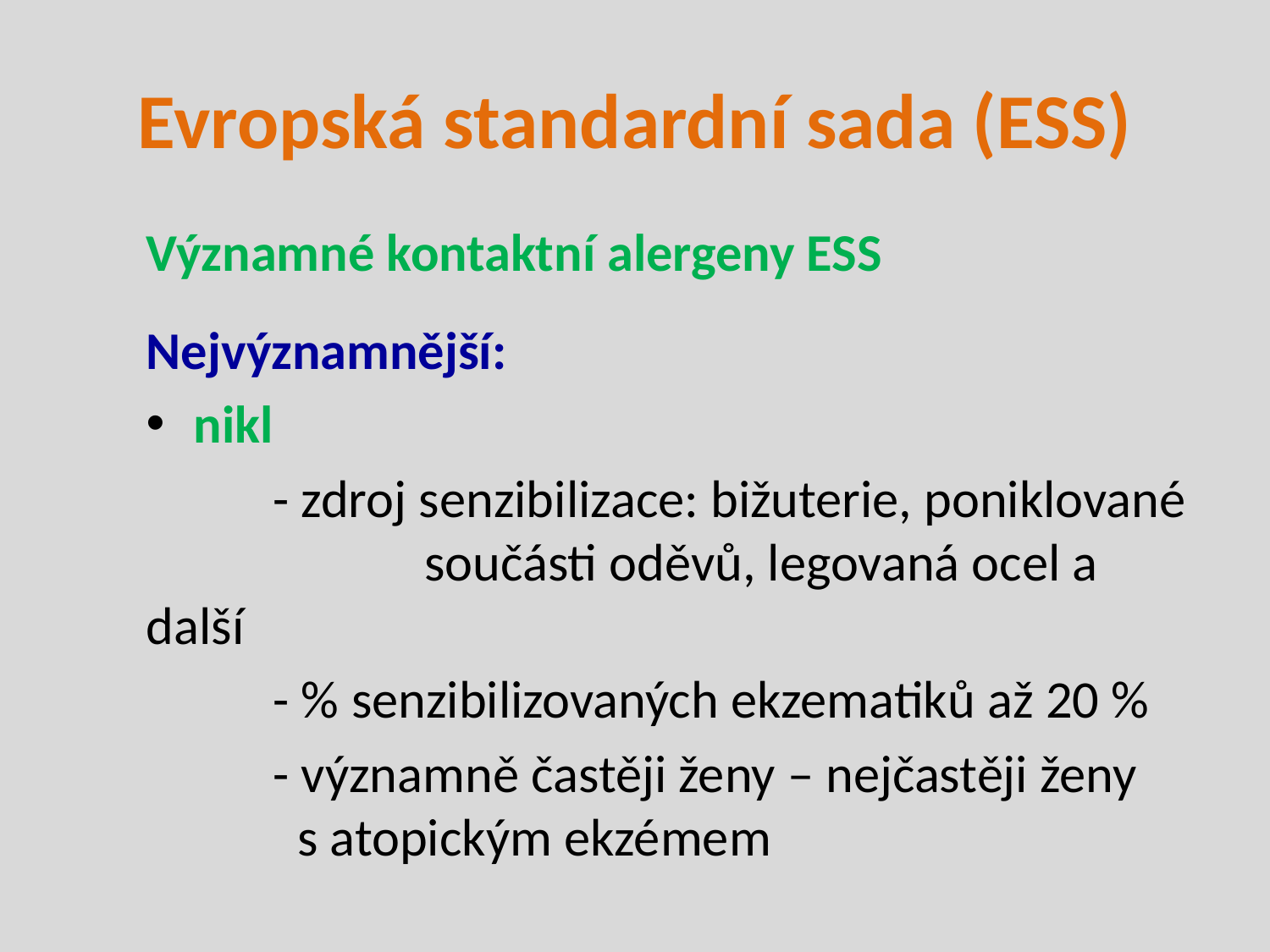

# Evropská standardní sada (ESS)
Významné kontaktní alergeny ESS

Nejvýznamnější:
nikl
	- zdroj senzibilizace: bižuterie, poniklované 	 	  součásti oděvů, legovaná ocel a další
	- % senzibilizovaných ekzematiků až 20 %
	- významně častěji ženy – nejčastěji ženy           	  s atopickým ekzémem